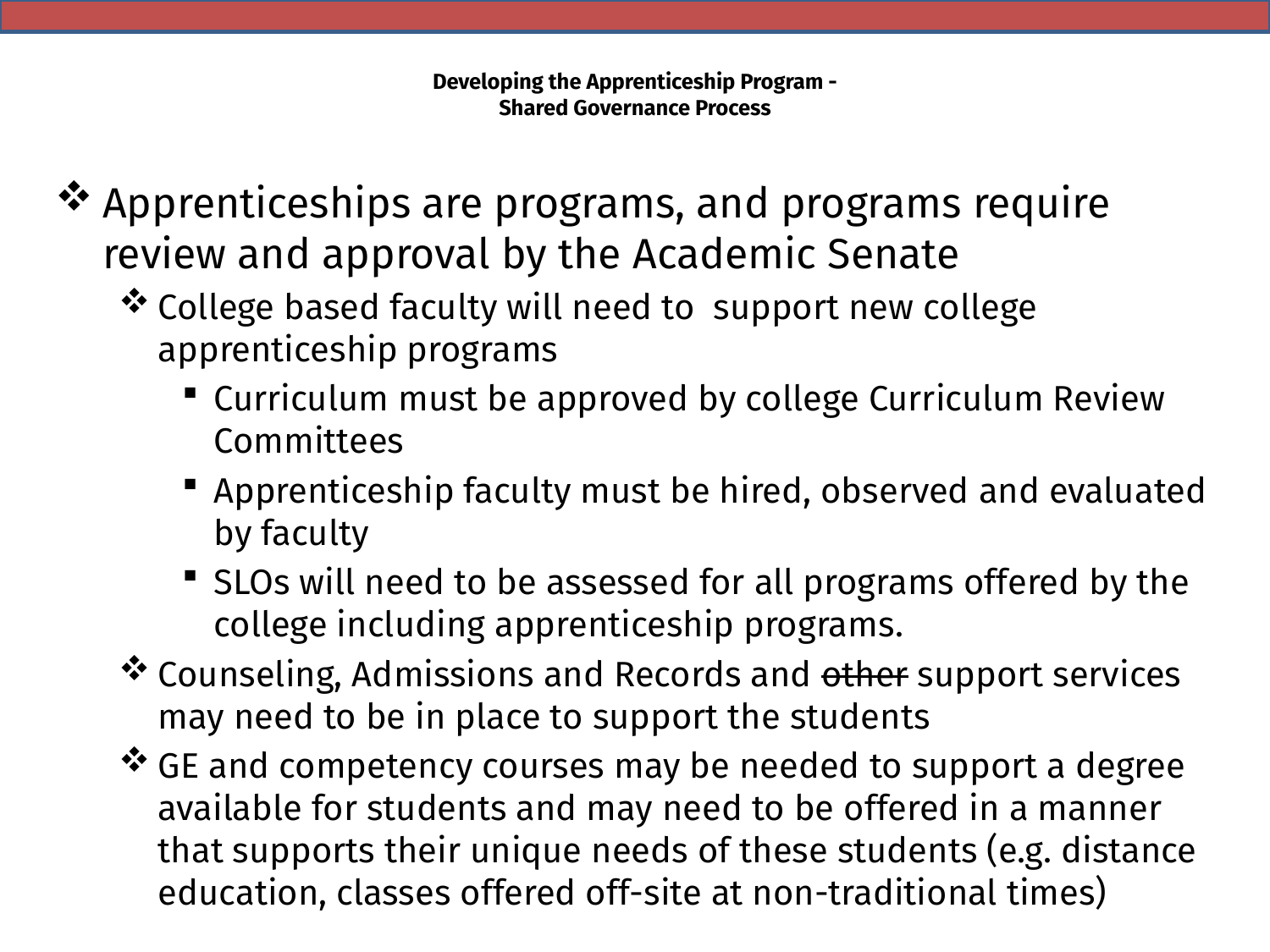

# Developing the Apprenticeship Program - Shared Governance Process
Apprenticeships are programs, and programs require review and approval by the Academic Senate
College based faculty will need to  support new college apprenticeship programs
Curriculum must be approved by college Curriculum Review Committees
Apprenticeship faculty must be hired, observed and evaluated by faculty
SLOs will need to be assessed for all programs offered by the college including apprenticeship programs.
Counseling, Admissions and Records and other support services may need to be in place to support the students
GE and competency courses may be needed to support a degree available for students and may need to be offered in a manner that supports their unique needs of these students (e.g. distance education, classes offered off-site at non-traditional times)